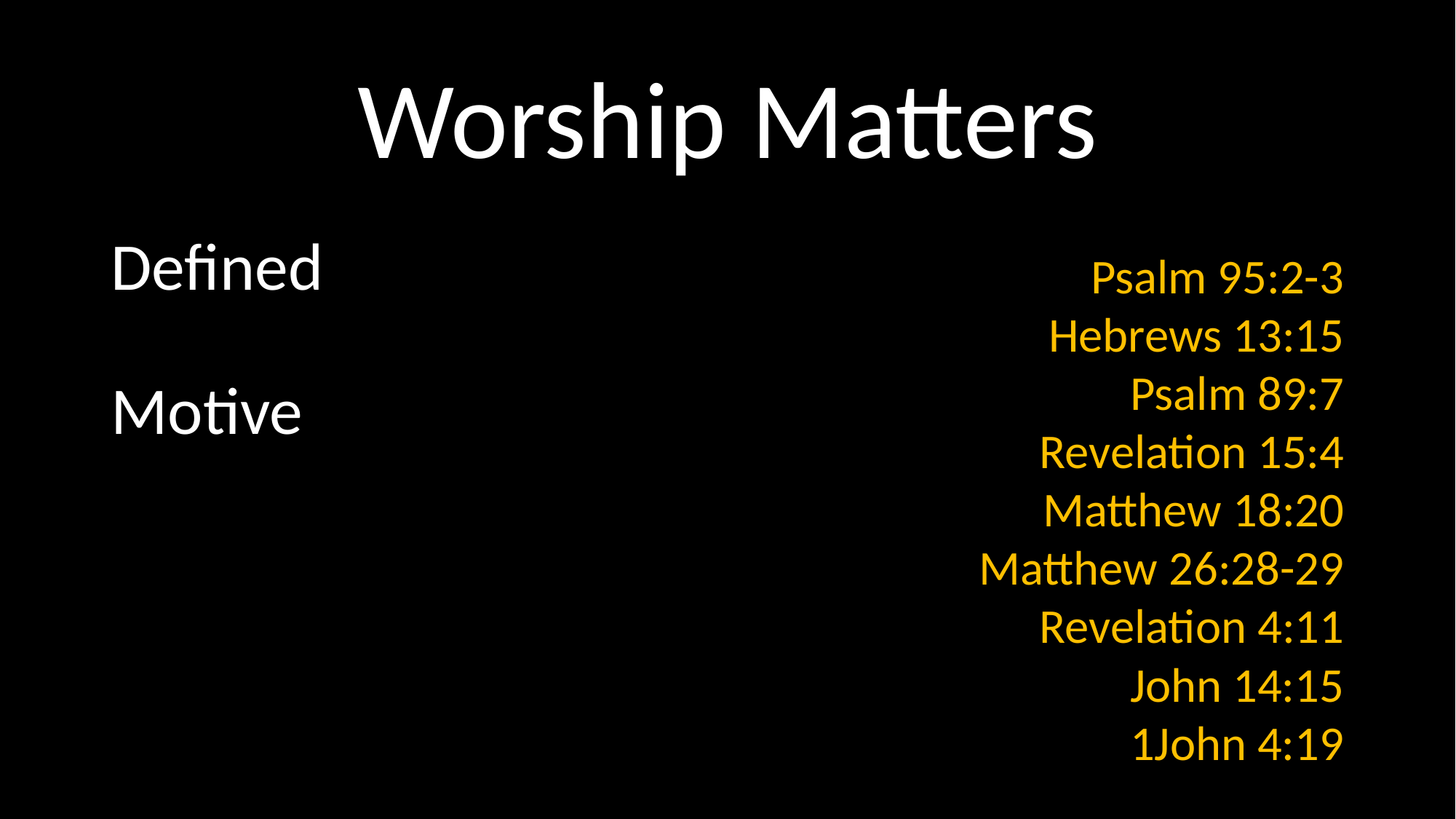

# Worship Matters
Defined
Motive
Psalm 95:2-3
Hebrews 13:15
Psalm 89:7
Revelation 15:4
Matthew 18:20
Matthew 26:28-29
Revelation 4:11
John 14:15
1John 4:19